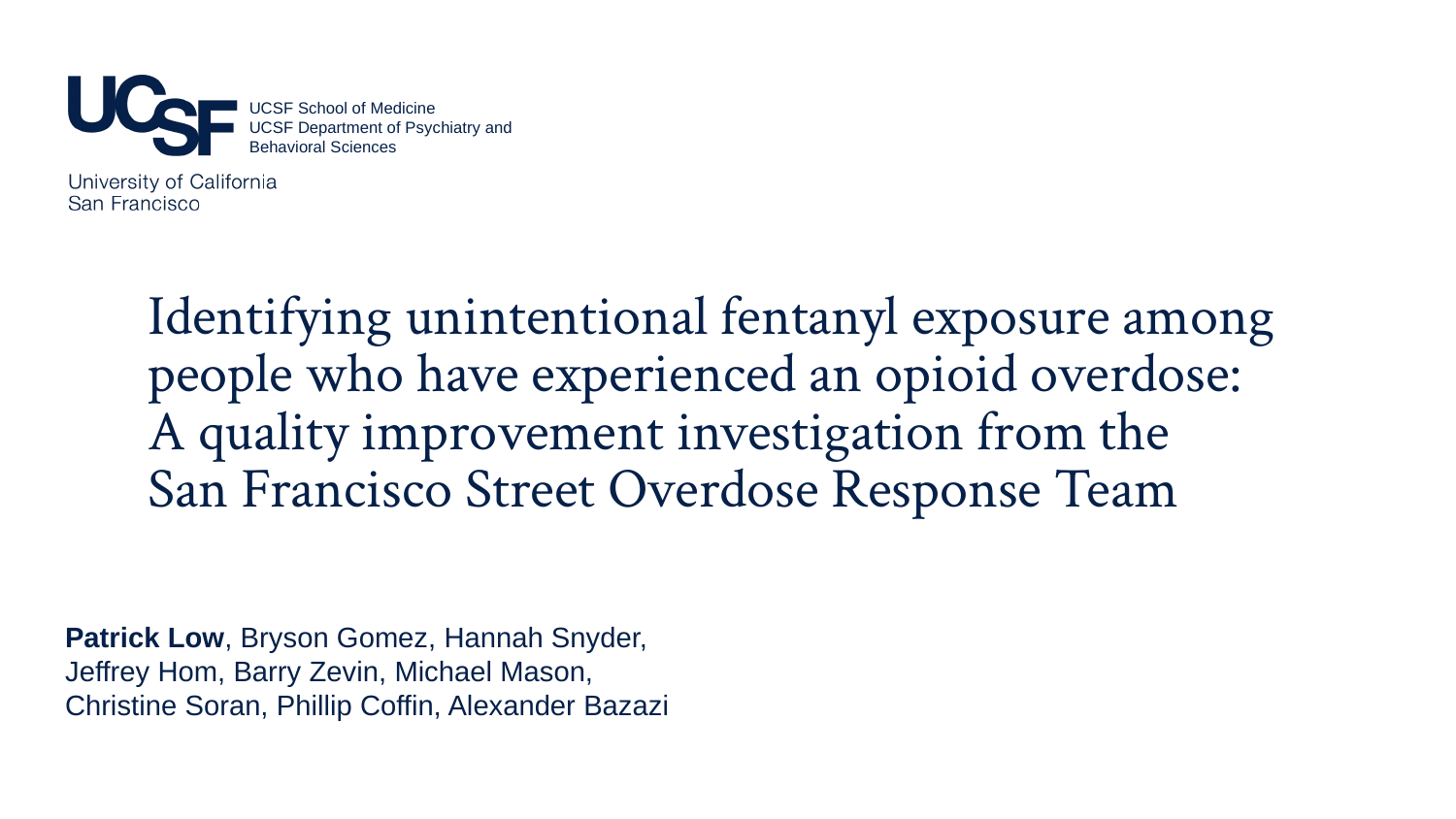

UCSF School of Medicine
UCSF Department of Psychiatry and Behavioral Sciences

# Identifying unintentional fentanyl exposure among people who have experienced an opioid overdose: A quality improvement investigation from the San Francisco Street Overdose Response Team
Patrick Low, Bryson Gomez, Hannah Snyder, Jeffrey Hom, Barry Zevin, Michael Mason, Christine Soran, Phillip Coffin, Alexander Bazazi